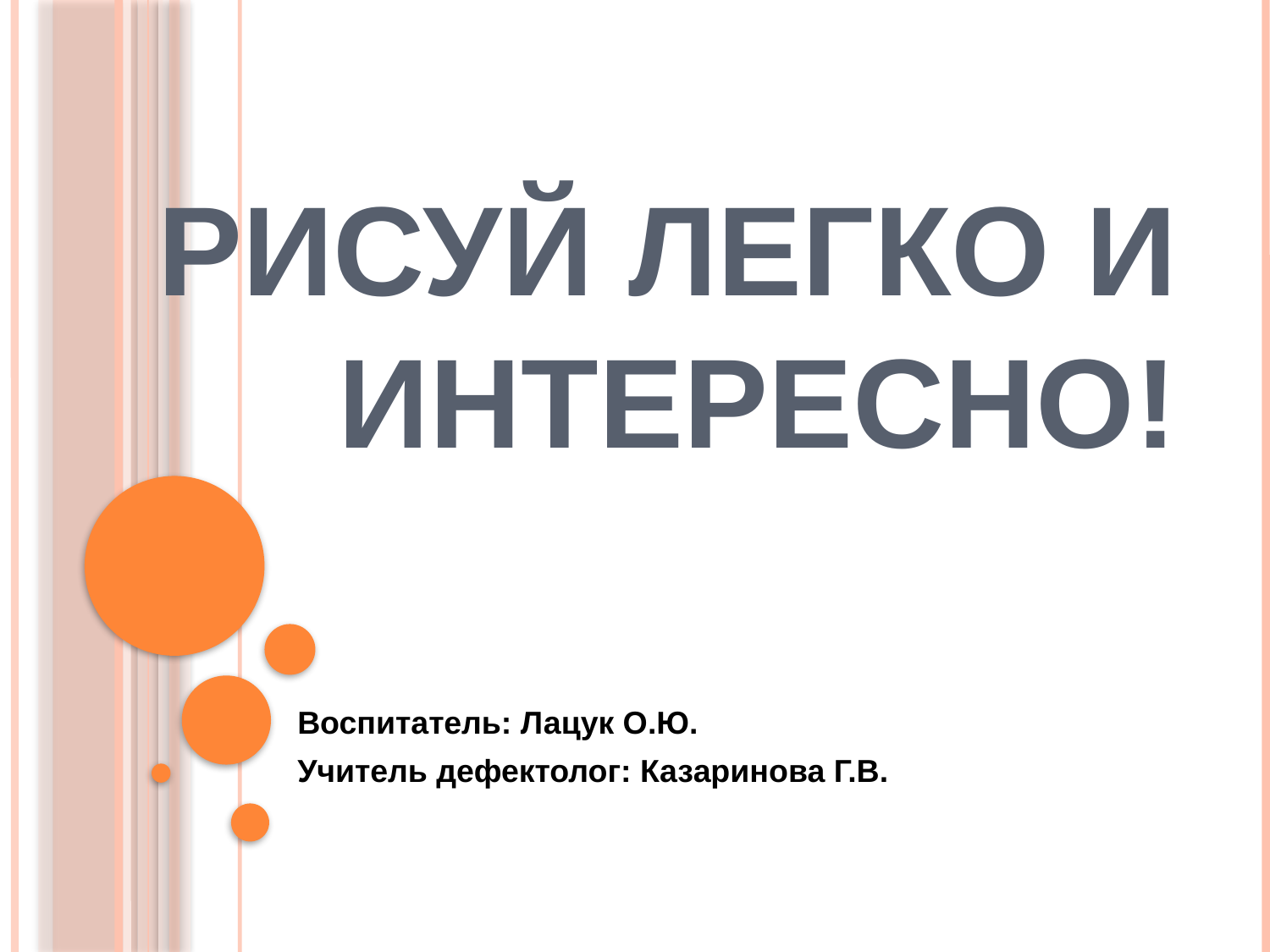

# Рисуй легко и интересно!
Воспитатель: Лацук О.Ю.
Учитель дефектолог: Казаринова Г.В.